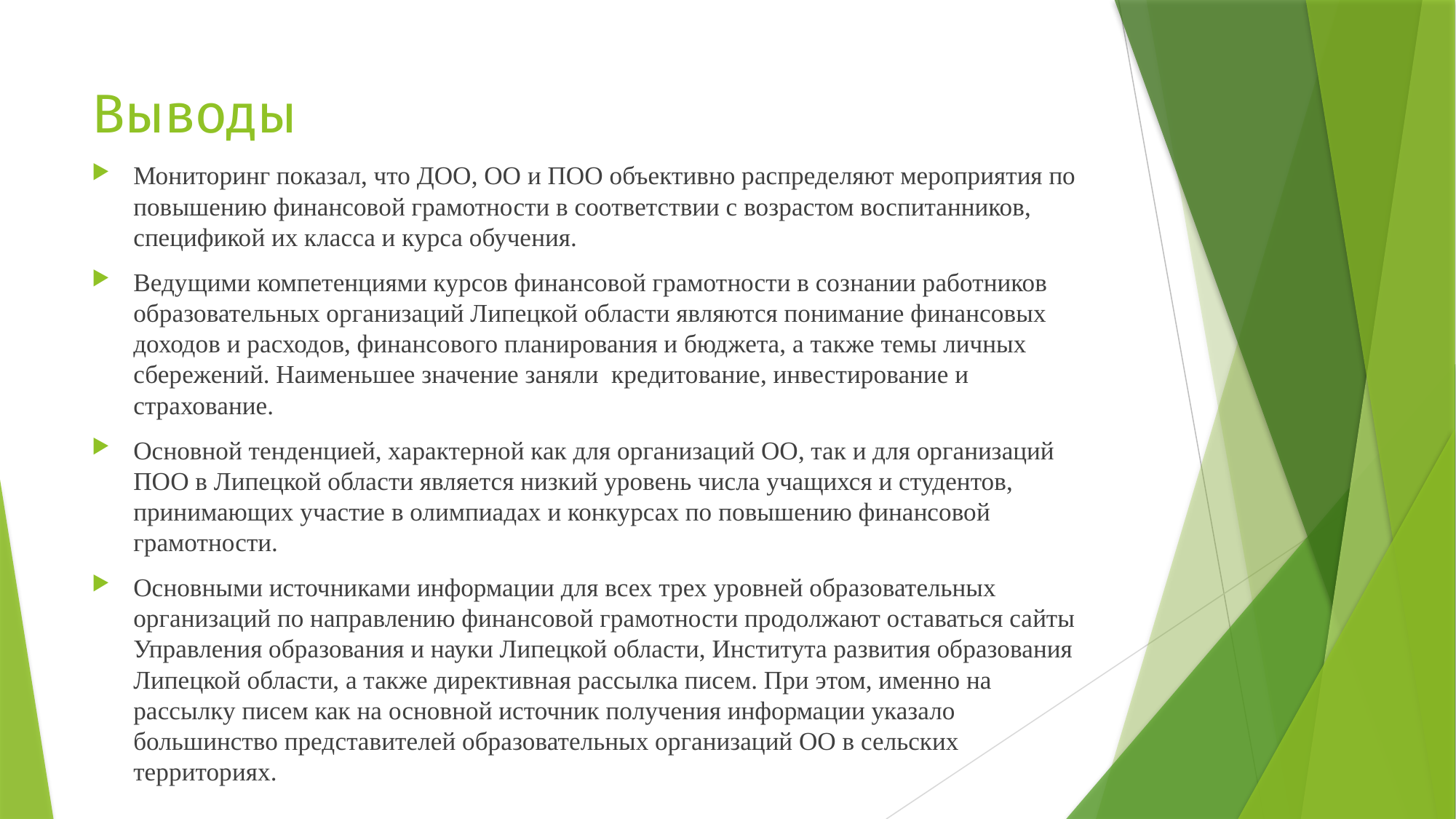

# Выводы
Мониторинг показал, что ДОО, ОО и ПОО объективно распределяют мероприятия по повышению финансовой грамотности в соответствии с возрастом воспитанников, спецификой их класса и курса обучения.
Ведущими компетенциями курсов финансовой грамотности в сознании работников образовательных организаций Липецкой области являются понимание финансовых доходов и расходов, финансового планирования и бюджета, а также темы личных сбережений. Наименьшее значение заняли  кредитование, инвестирование и страхование.
Основной тенденцией, характерной как для организаций ОО, так и для организаций ПОО в Липецкой области является низкий уровень числа учащихся и студентов, принимающих участие в олимпиадах и конкурсах по повышению финансовой грамотности.
Основными источниками информации для всех трех уровней образовательных организаций по направлению финансовой грамотности продолжают оставаться сайты Управления образования и науки Липецкой области, Института развития образования Липецкой области, а также директивная рассылка писем. При этом, именно на рассылку писем как на основной источник получения информации указало большинство представителей образовательных организаций ОО в сельских территориях.